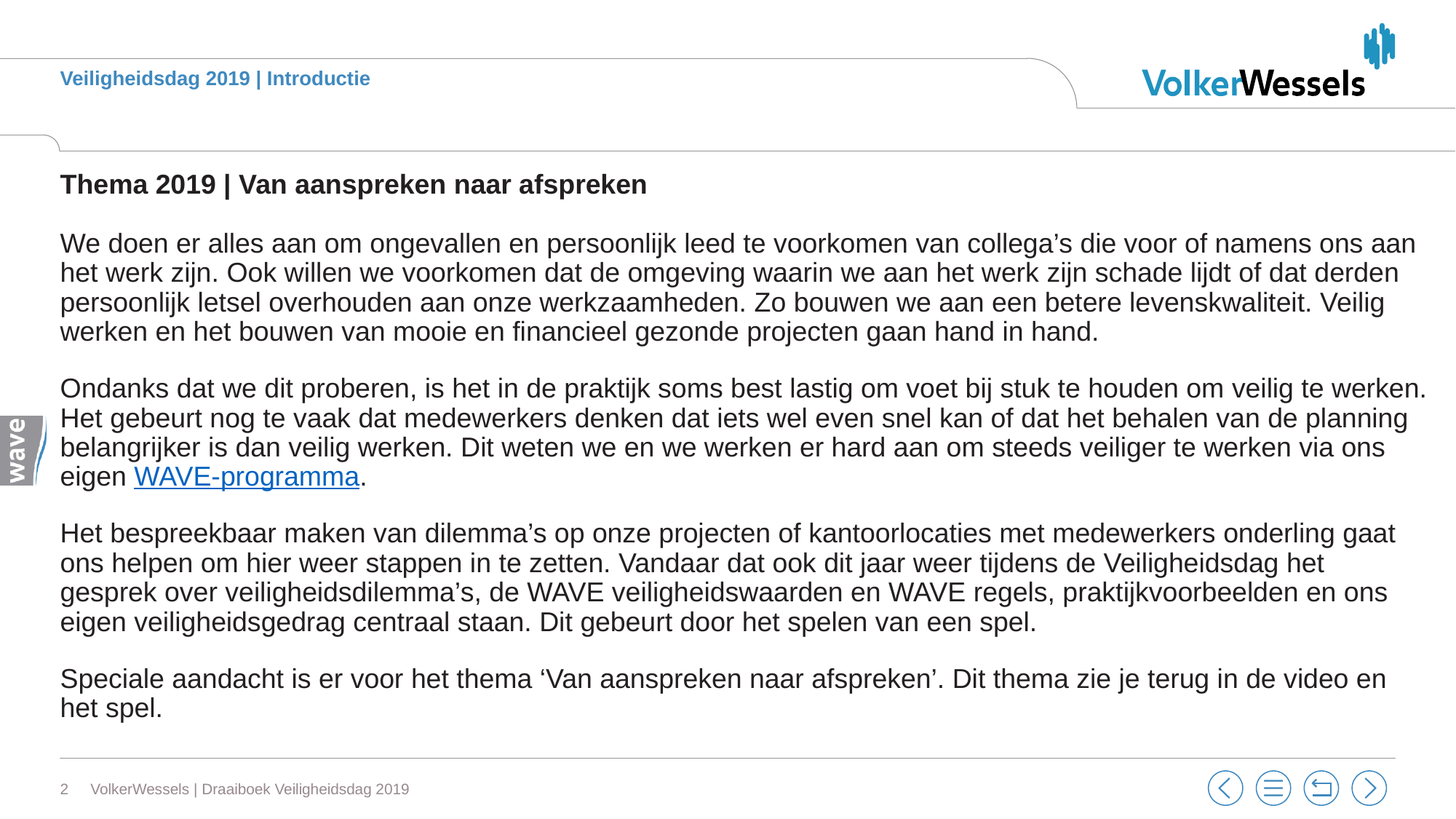

# Veiligheidsdag 2019 | Introductie
Thema 2019 | Van aanspreken naar afspreken
We doen er alles aan om ongevallen en persoonlijk leed te voorkomen van collega’s die voor of namens ons aan het werk zijn. Ook willen we voorkomen dat de omgeving waarin we aan het werk zijn schade lijdt of dat derden persoonlijk letsel overhouden aan onze werkzaamheden. Zo bouwen we aan een betere levenskwaliteit. Veilig werken en het bouwen van mooie en financieel gezonde projecten gaan hand in hand.
Ondanks dat we dit proberen, is het in de praktijk soms best lastig om voet bij stuk te houden om veilig te werken. Het gebeurt nog te vaak dat medewerkers denken dat iets wel even snel kan of dat het behalen van de planning belangrijker is dan veilig werken. Dit weten we en we werken er hard aan om steeds veiliger te werken via ons eigen WAVE-programma.
Het bespreekbaar maken van dilemma’s op onze projecten of kantoorlocaties met medewerkers onderling gaat ons helpen om hier weer stappen in te zetten. Vandaar dat ook dit jaar weer tijdens de Veiligheidsdag het gesprek over veiligheidsdilemma’s, de WAVE veiligheidswaarden en WAVE regels, praktijkvoorbeelden en ons eigen veiligheidsgedrag centraal staan. Dit gebeurt door het spelen van een spel.
Speciale aandacht is er voor het thema ‘Van aanspreken naar afspreken’. Dit thema zie je terug in de video en het spel.
2
VolkerWessels | Draaiboek Veiligheidsdag 2019